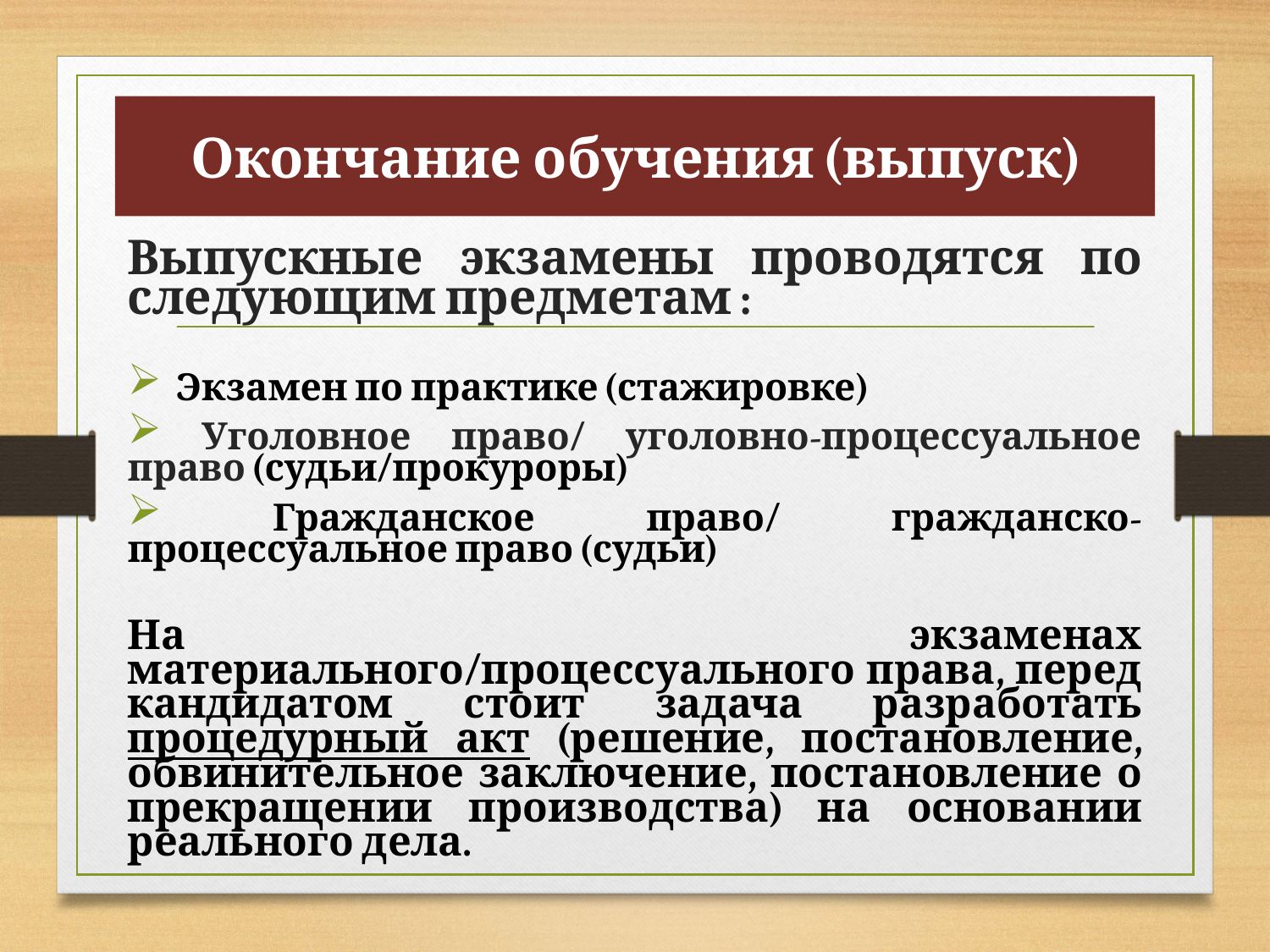

# Окончание обучения (выпуск)
Выпускные экзамены проводятся по следующим предметам :

  Экзамен по практике (стажировке)
 Уголовное право/ уголовно-процессуальное право (судьи/прокуроры)
 Гражданское право/ гражданско-процессуальное право (судьи)

На экзаменах материального/процессуального права, перед кандидатом стоит задача разработать процедурный акт (решение, постановление, обвинительное заключение, постановление о прекращении производства) на основании реального дела.